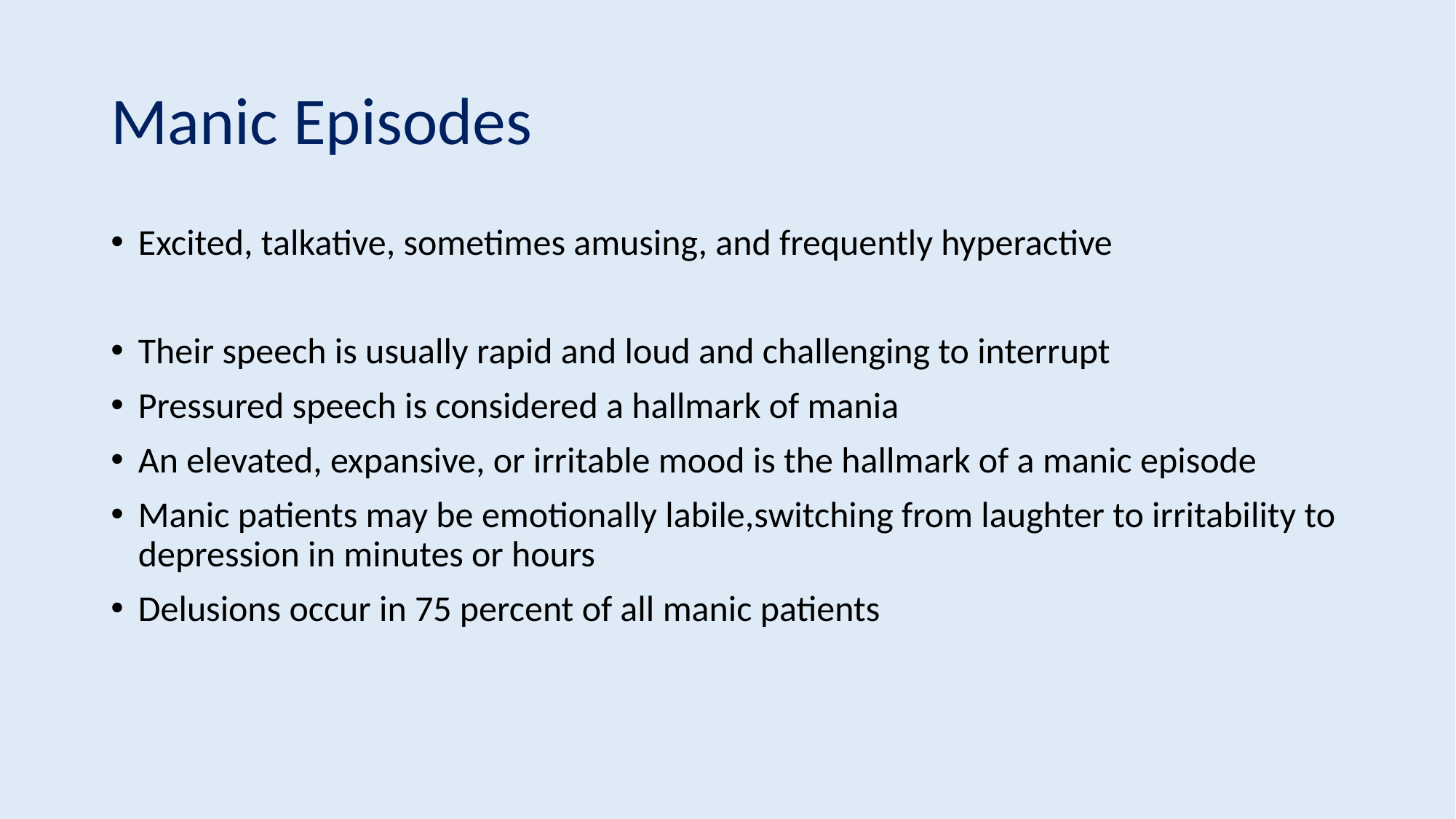

# Manic Episodes
Excited, talkative, sometimes amusing, and frequently hyperactive

Their speech is usually rapid and loud and challenging to interrupt
Pressured speech is considered a hallmark of mania
An elevated, expansive, or irritable mood is the hallmark of a manic episode
Manic patients may be emotionally labile,switching from laughter to irritability to depression in minutes or hours
Delusions occur in 75 percent of all manic patients